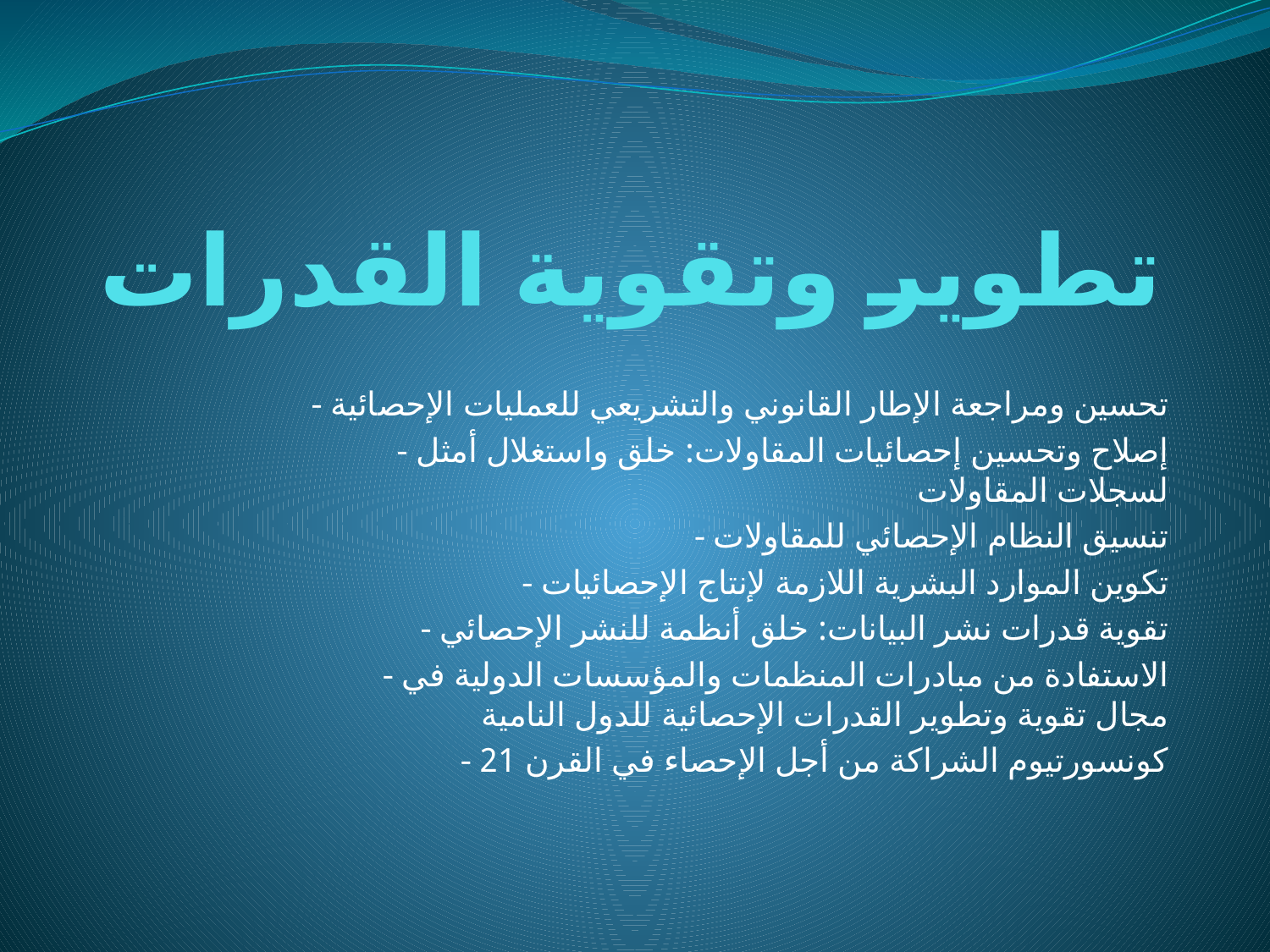

# تطوير وتقوية القدرات
- تحسين ومراجعة الإطار القانوني والتشريعي للعمليات الإحصائية
- إصلاح وتحسين إحصائيات المقاولات: خلق واستغلال أمثل لسجلات المقاولات
- تنسيق النظام الإحصائي للمقاولات
- تكوين الموارد البشرية اللازمة لإنتاج الإحصائيات
- تقوية قدرات نشر البيانات: خلق أنظمة للنشر الإحصائي
- الاستفادة من مبادرات المنظمات والمؤسسات الدولية في مجال تقوية وتطوير القدرات الإحصائية للدول النامية
- كونسورتيوم الشراكة من أجل الإحصاء في القرن 21